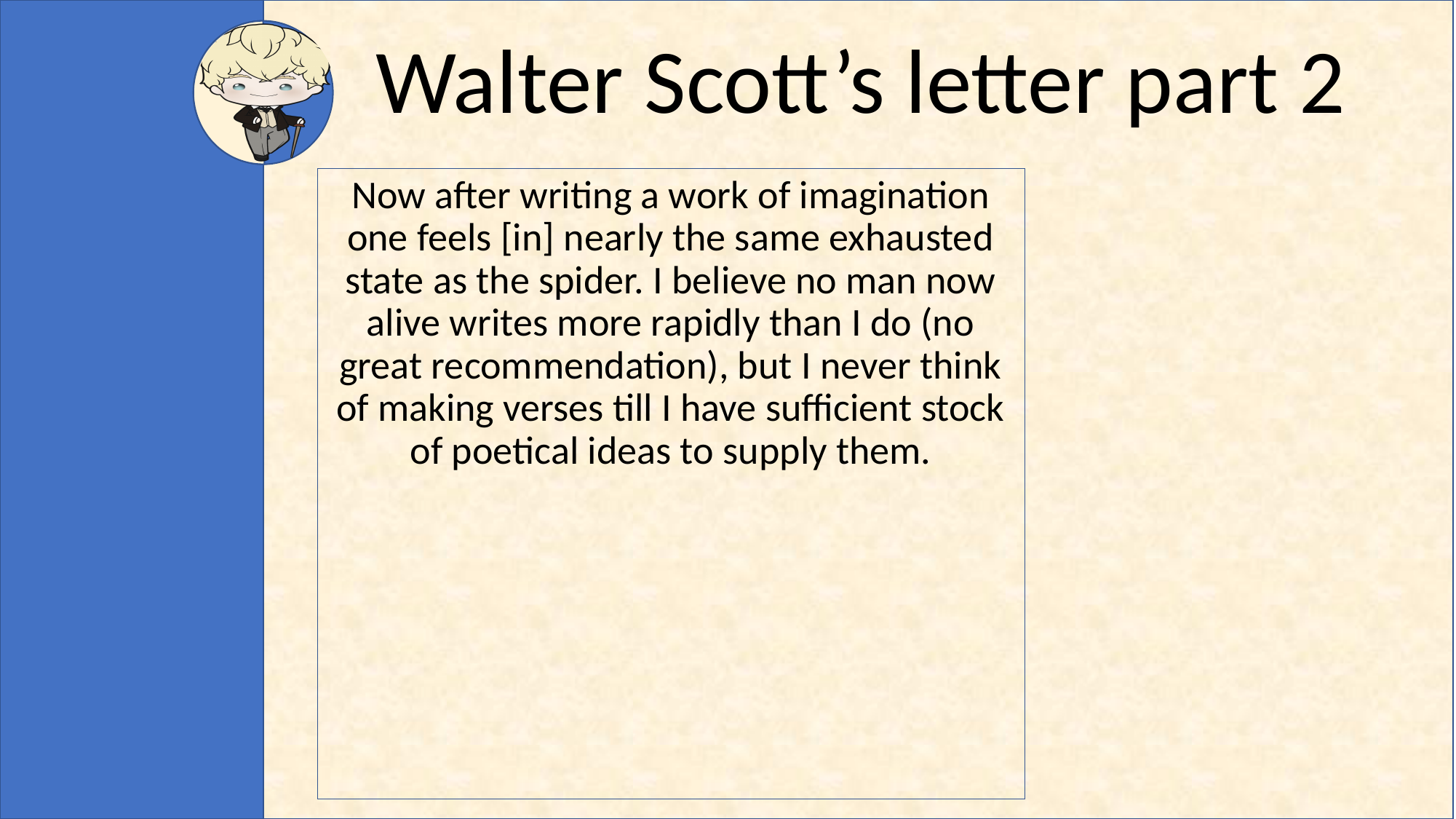

# Walter Scott’s letter part 2

Now after writing a work of imagination one feels [in] nearly the same exhausted state as the spider. I believe no man now alive writes more rapidly than I do (no great recommendation), but I never think of making verses till I have sufficient stock of poetical ideas to supply them.